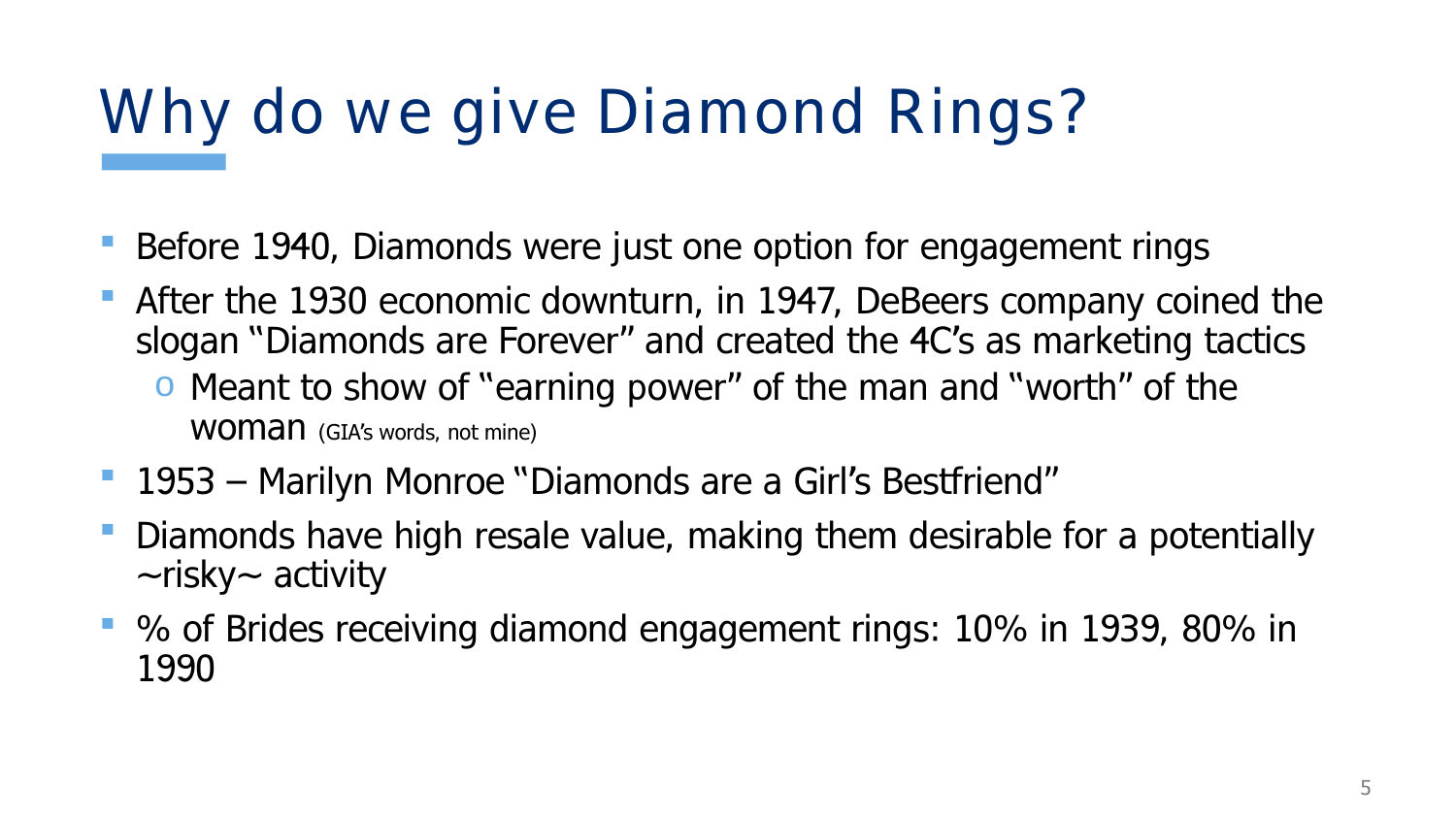

# Why do we give Diamond Rings?
Before 1940, Diamonds were just one option for engagement rings
After the 1930 economic downturn, in 1947, DeBeers company coined the slogan “Diamonds are Forever” and created the 4C’s as marketing tactics
Meant to show of “earning power” of the man and “worth” of the woman (GIA’s words, not mine)
1953 – Marilyn Monroe “Diamonds are a Girl’s Bestfriend”
Diamonds have high resale value, making them desirable for a potentially ~risky~ activity
% of Brides receiving diamond engagement rings: 10% in 1939, 80% in 1990